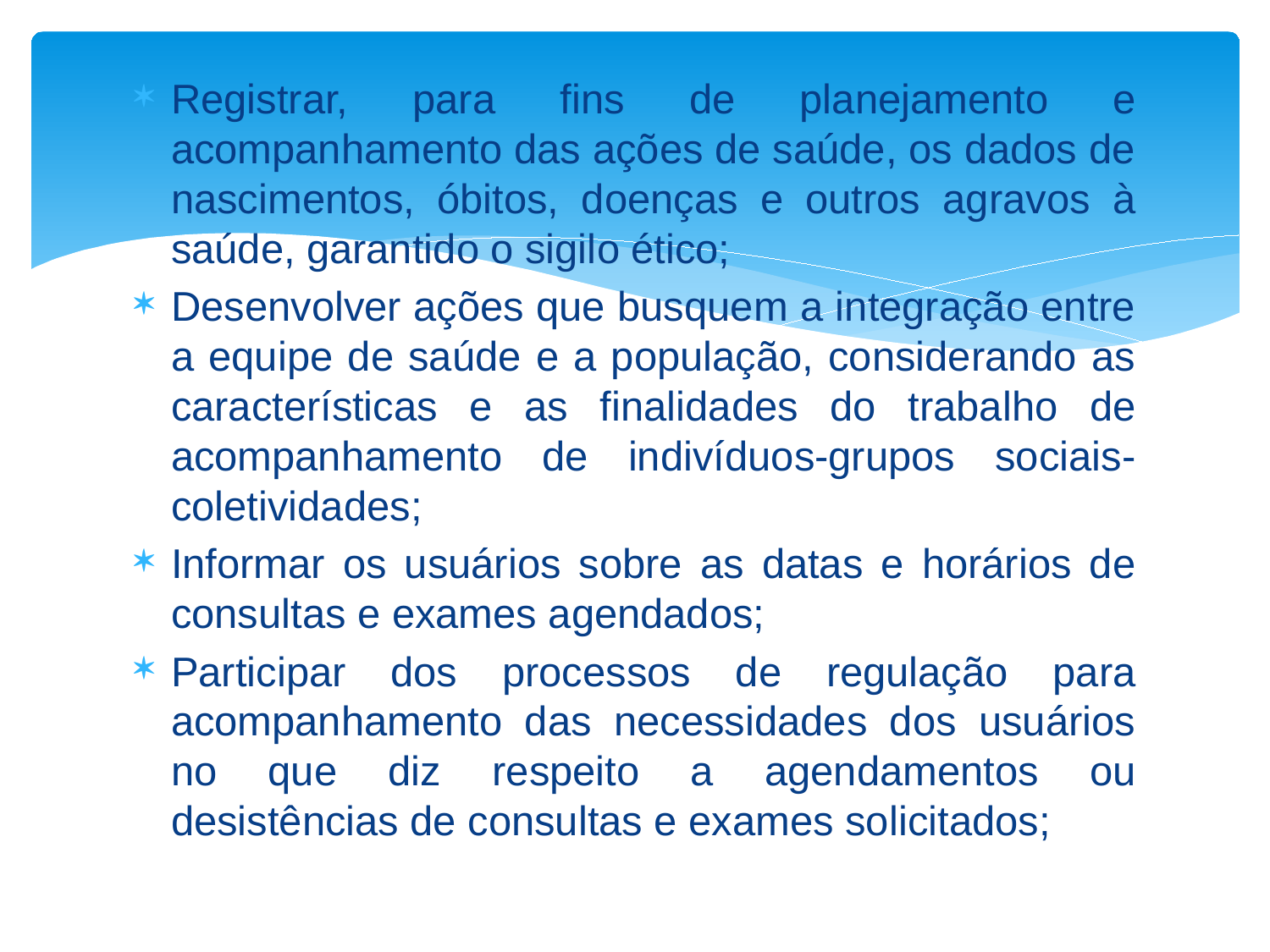

Registrar, para fins de planejamento e acompanhamento das ações de saúde, os dados de nascimentos, óbitos, doenças e outros agravos à saúde, garantido o sigilo ético;
Desenvolver ações que busquem a integração entre a equipe de saúde e a população, considerando as características e as finalidades do trabalho de acompanhamento de indivíduos-grupos sociais- coletividades;
Informar os usuários sobre as datas e horários de consultas e exames agendados;
Participar dos processos de regulação para acompanhamento das necessidades dos usuários no que diz respeito a agendamentos ou desistências de consultas e exames solicitados;